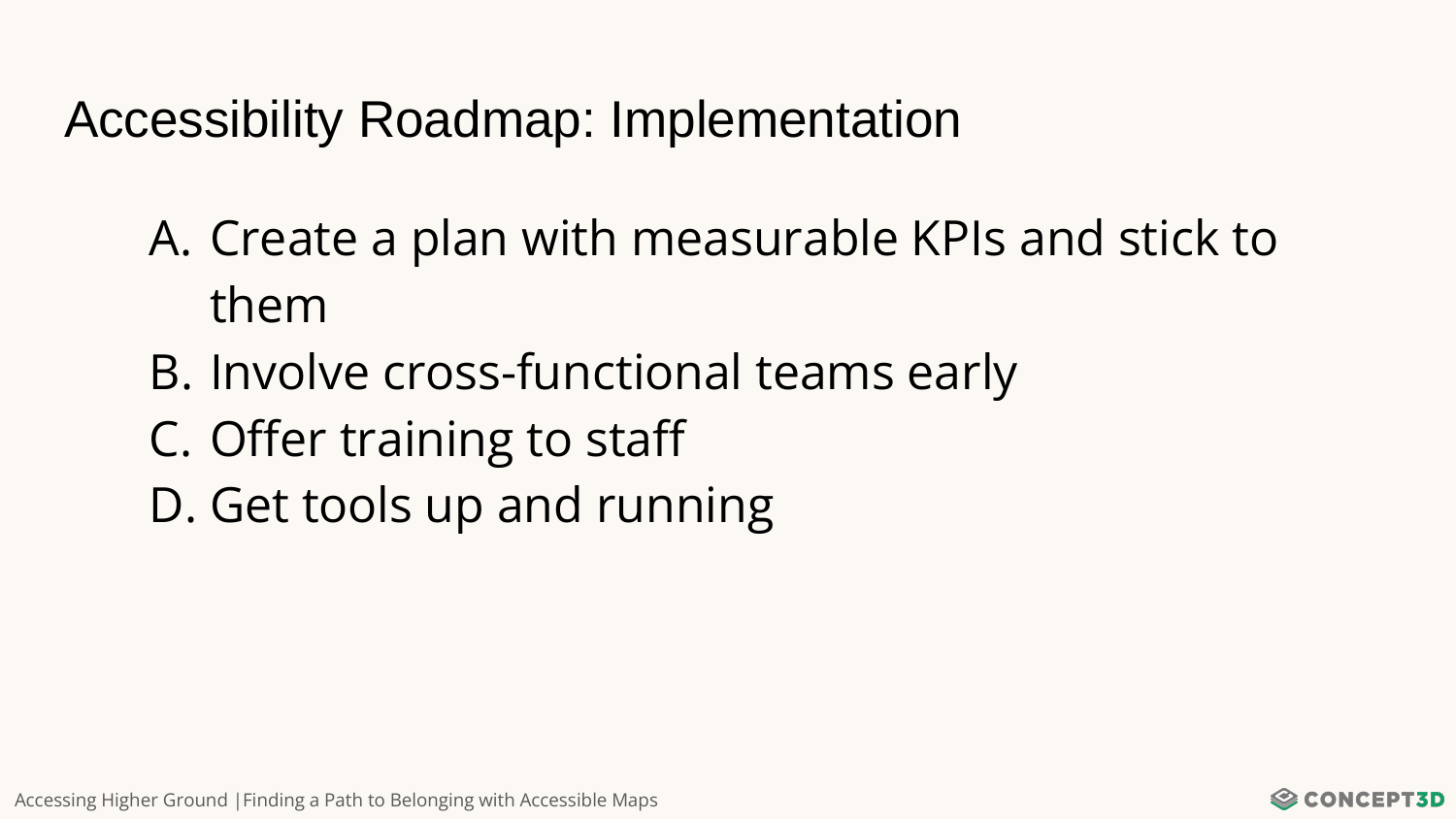

# Accessibility Roadmap: Implementation
Create a plan with measurable KPIs and stick to them
Involve cross-functional teams early
Offer training to staff
Get tools up and running